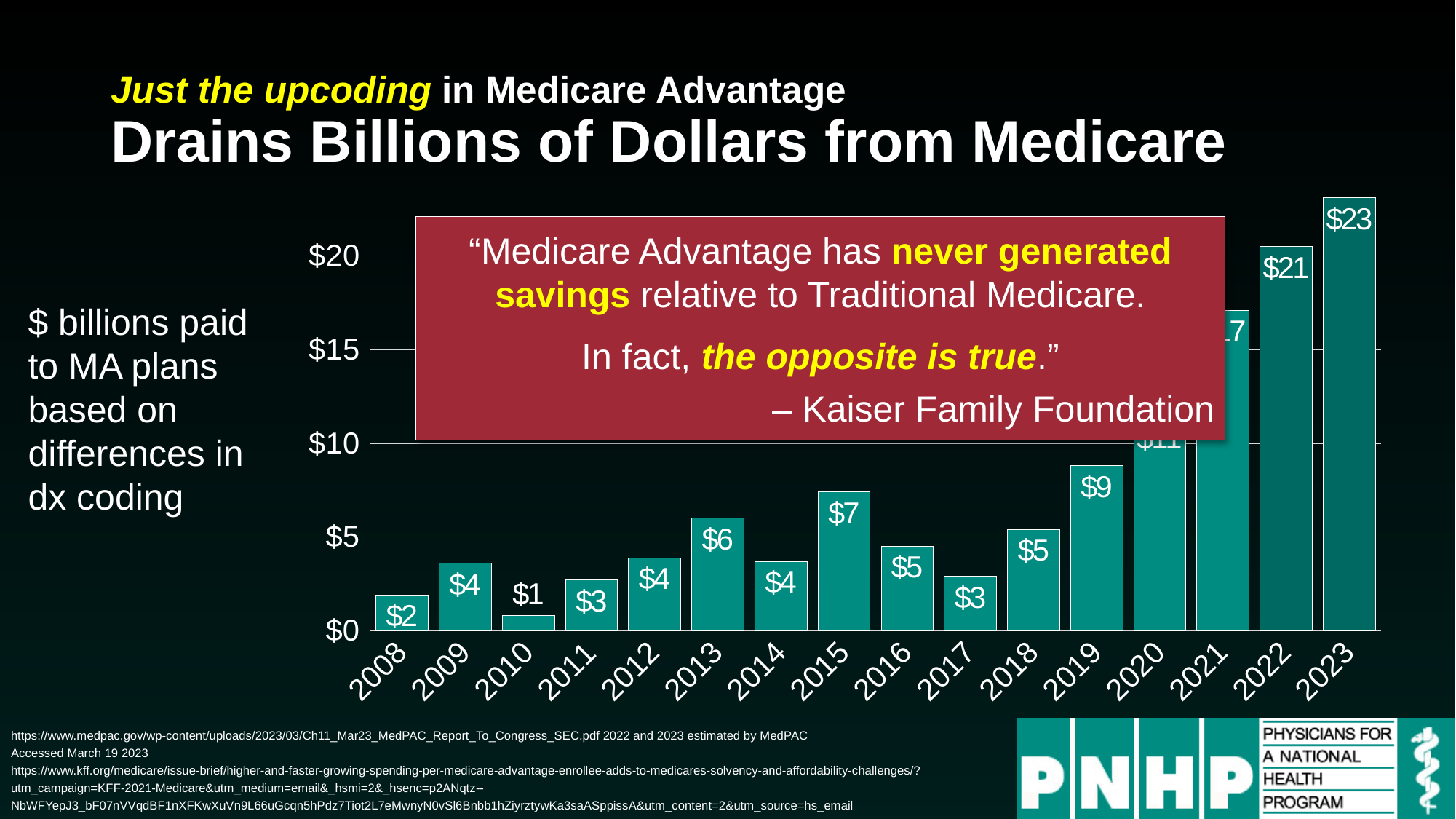

# Just the upcoding in Medicare Advantage Drains Billions of Dollars from Medicare

### Chart

| Category |  Series 1  |
|---|---|
| 2008 | 1.9 |
| 2009 | 3.6 |
| 2010 | 0.8 |
| 2011 | 2.7 |
| 2012 | 3.9 |
| 2013 | 6.0 |
| 2014 | 3.7 |
| 2015 | 7.4 |
| 2016 | 4.5 |
| 2017 | 2.9 |
| 2018 | 5.4 |
| 2019 | 8.8 |
| 2020 | 11.4 |
| 2021 | 17.1 |
| 2022 | 20.5 |
| 2023 | 23.1 |
“Medicare Advantage has never generated savings relative to Traditional Medicare.
In fact, the opposite is true.”
– Kaiser Family Foundation
$ billions paid to MA plans based on differences in dx coding
https://www.medpac.gov/wp-content/uploads/2023/03/Ch11_Mar23_MedPAC_Report_To_Congress_SEC.pdf 2022 and 2023 estimated by MedPAC
Accessed March 19 2023
https://www.kff.org/medicare/issue-brief/higher-and-faster-growing-spending-per-medicare-advantage-enrollee-adds-to-medicares-solvency-and-affordability-challenges/?utm_campaign=KFF-2021-Medicare&utm_medium=email&_hsmi=2&_hsenc=p2ANqtz--NbWFYepJ3_bF07nVVqdBF1nXFKwXuVn9L66uGcqn5hPdz7Tiot2L7eMwnyN0vSl6Bnbb1hZiyrztywKa3saASppissA&utm_content=2&utm_source=hs_email